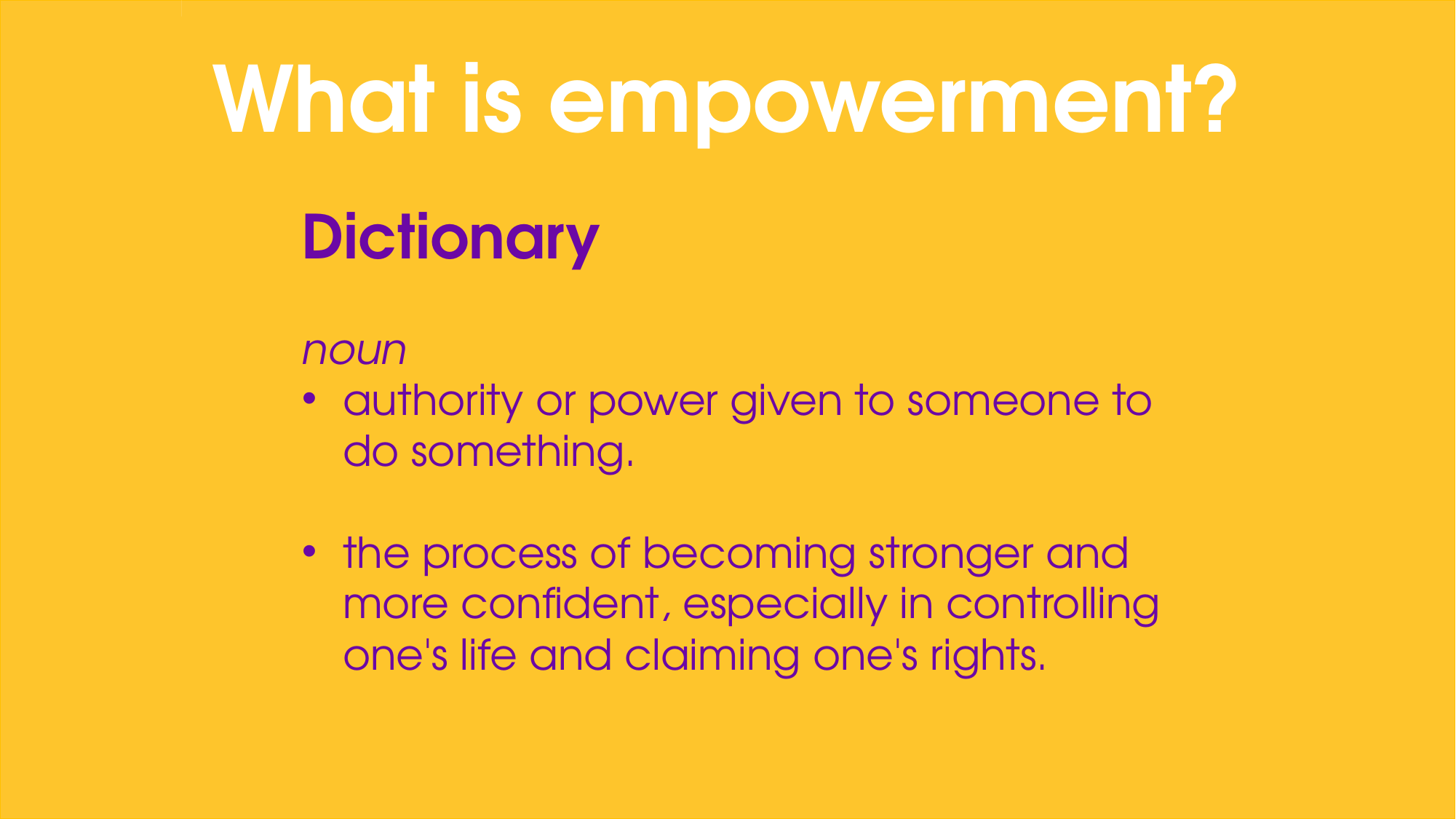

What is empowerment?
Dictionary

noun
authority or power given to someone to do something.

the process of becoming stronger and more confident, especially in controlling one's life and claiming one's rights.